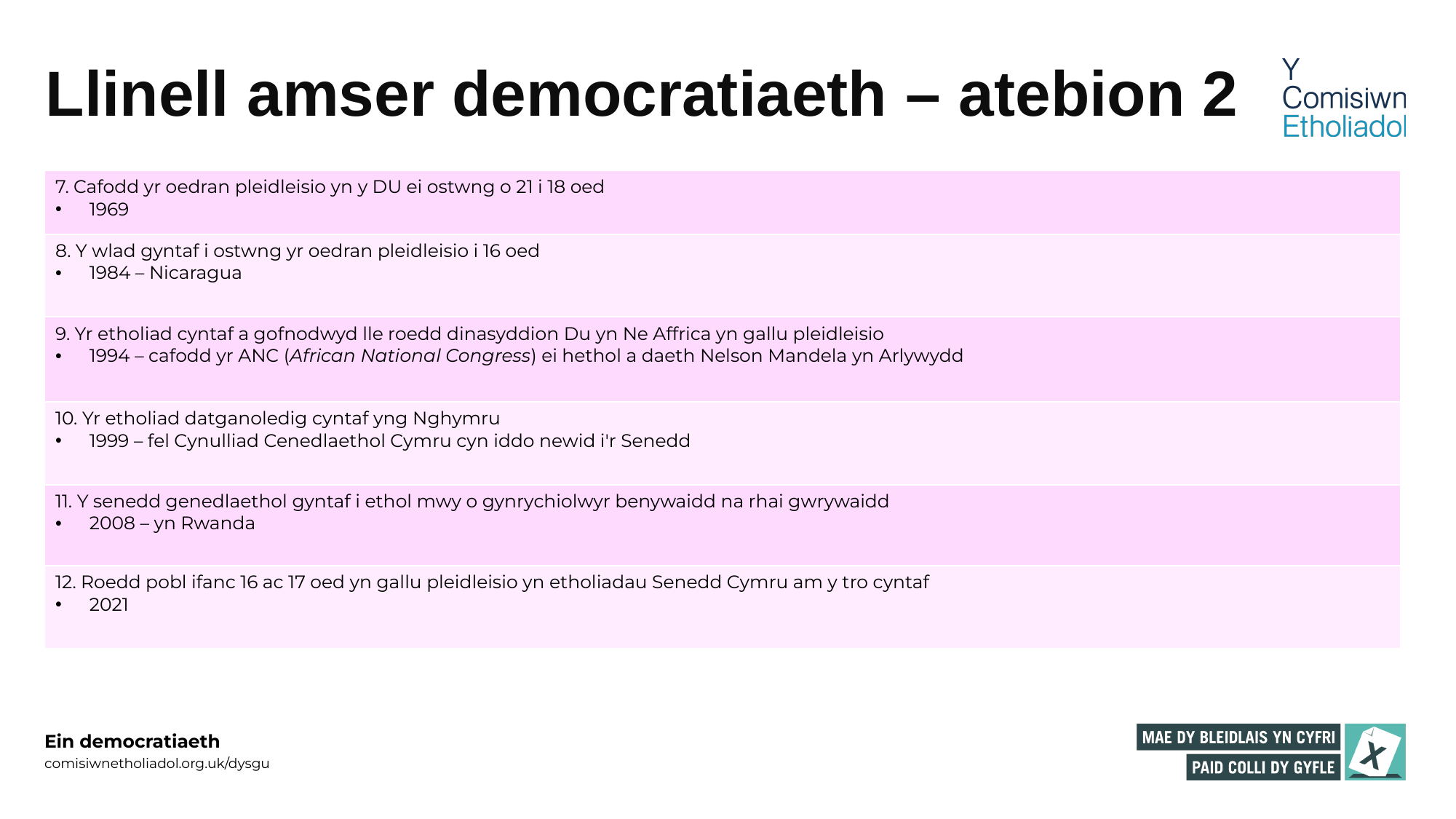

# Llinell amser democratiaeth – atebion 2
| 7. Cafodd yr oedran pleidleisio yn y DU ei ostwng o 21 i 18 oed 1969 |
| --- |
| 8. Y wlad gyntaf i ostwng yr oedran pleidleisio i 16 oed 1984 – Nicaragua |
| 9. Yr etholiad cyntaf a gofnodwyd lle roedd dinasyddion Du yn Ne Affrica yn gallu pleidleisio 1994 – cafodd yr ANC (African National Congress) ei hethol a daeth Nelson Mandela yn Arlywydd |
| 10. Yr etholiad datganoledig cyntaf yng Nghymru 1999 – fel Cynulliad Cenedlaethol Cymru cyn iddo newid i'r Senedd |
| 11. Y senedd genedlaethol gyntaf i ethol mwy o gynrychiolwyr benywaidd na rhai gwrywaidd 2008 – yn Rwanda |
| 12. Roedd pobl ifanc 16 ac 17 oed yn gallu pleidleisio yn etholiadau Senedd Cymru am y tro cyntaf 2021 |
Ein democratiaeth